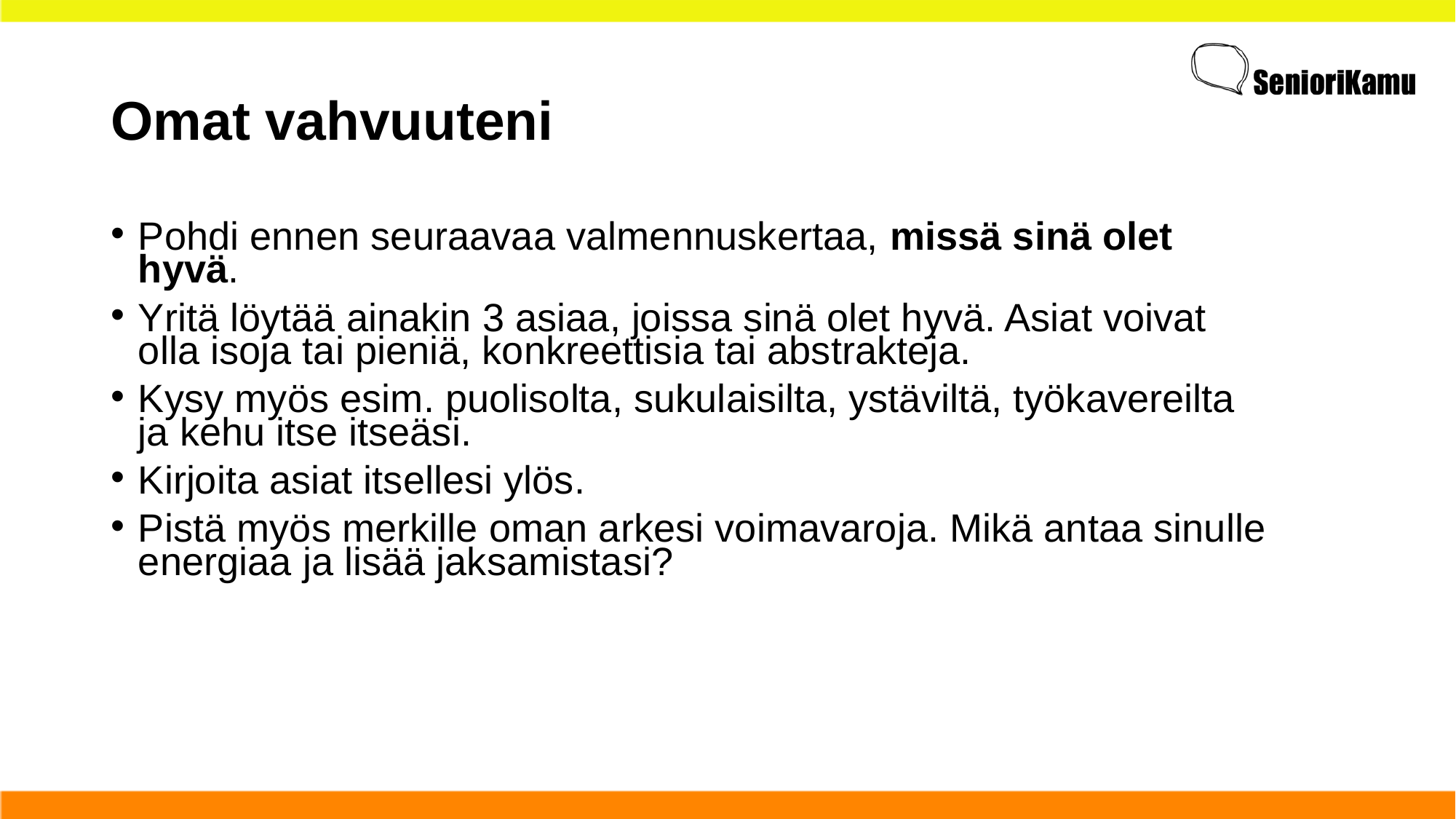

# Omat vahvuuteni
Pohdi ennen seuraavaa valmennuskertaa, missä sinä olet hyvä.
Yritä löytää ainakin 3 asiaa, joissa sinä olet hyvä. Asiat voivat olla isoja tai pieniä, konkreettisia tai abstrakteja.
Kysy myös esim. puolisolta, sukulaisilta, ystäviltä, työkavereilta ja kehu itse itseäsi.
Kirjoita asiat itsellesi ylös.
Pistä myös merkille oman arkesi voimavaroja. Mikä antaa sinulle energiaa ja lisää jaksamistasi?